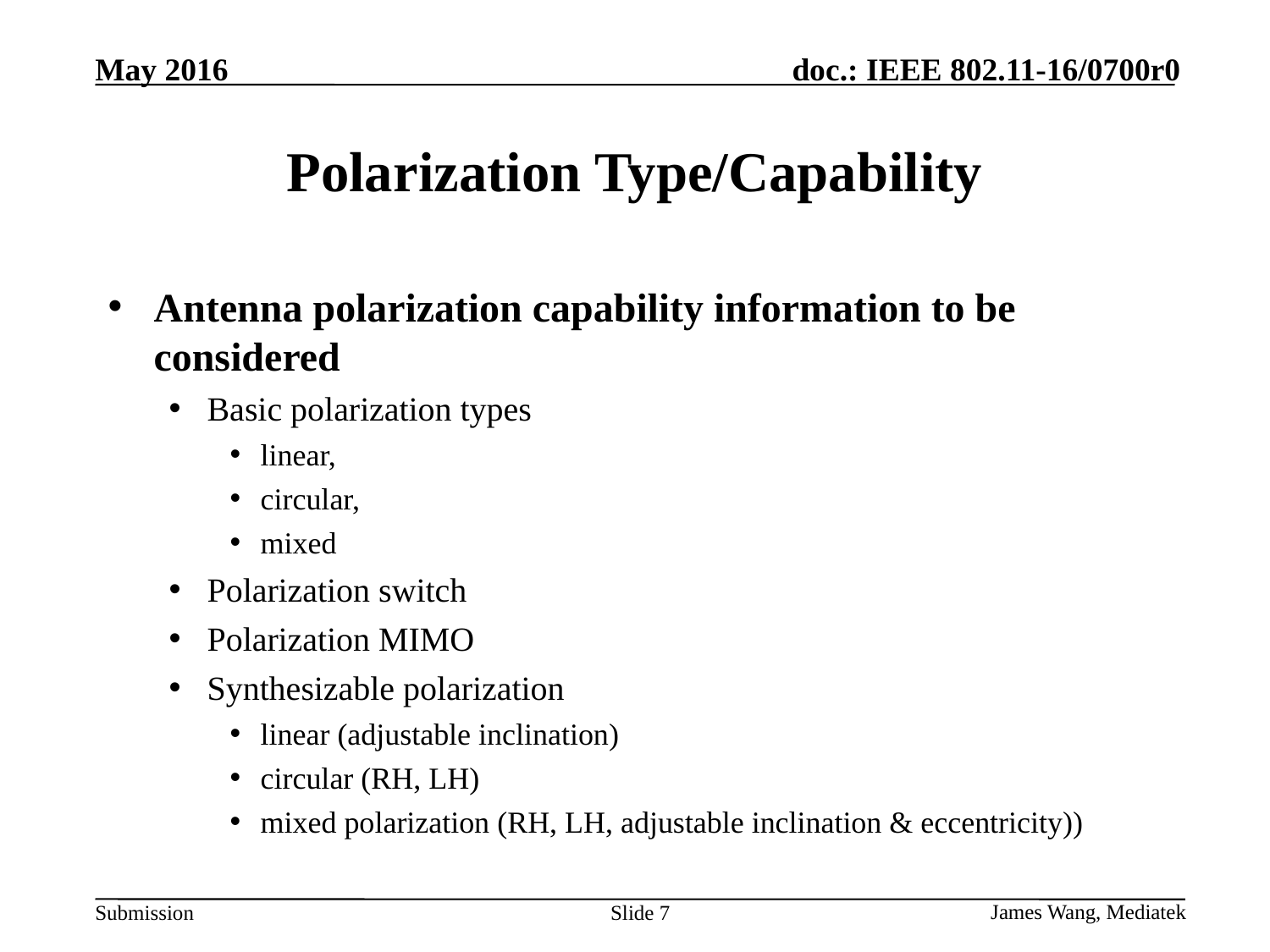

# Polarization Type/Capability
Antenna polarization capability information to be considered
Basic polarization types
linear,
circular,
mixed
Polarization switch
Polarization MIMO
Synthesizable polarization
linear (adjustable inclination)
circular (RH, LH)
mixed polarization (RH, LH, adjustable inclination & eccentricity))

7